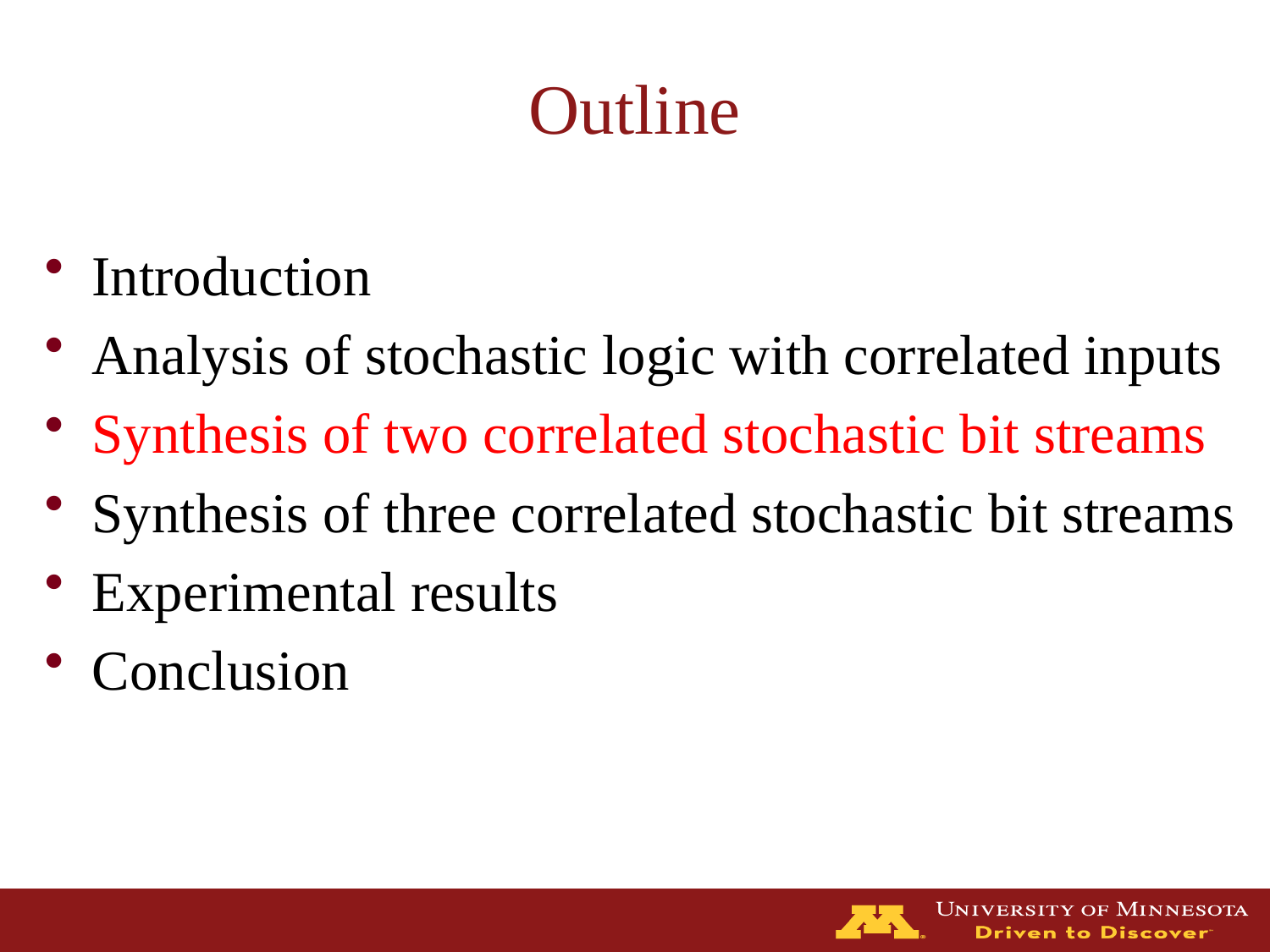

# Outline
Introduction
Analysis of stochastic logic with correlated inputs
Synthesis of two correlated stochastic bit streams
Synthesis of three correlated stochastic bit streams
Experimental results
Conclusion